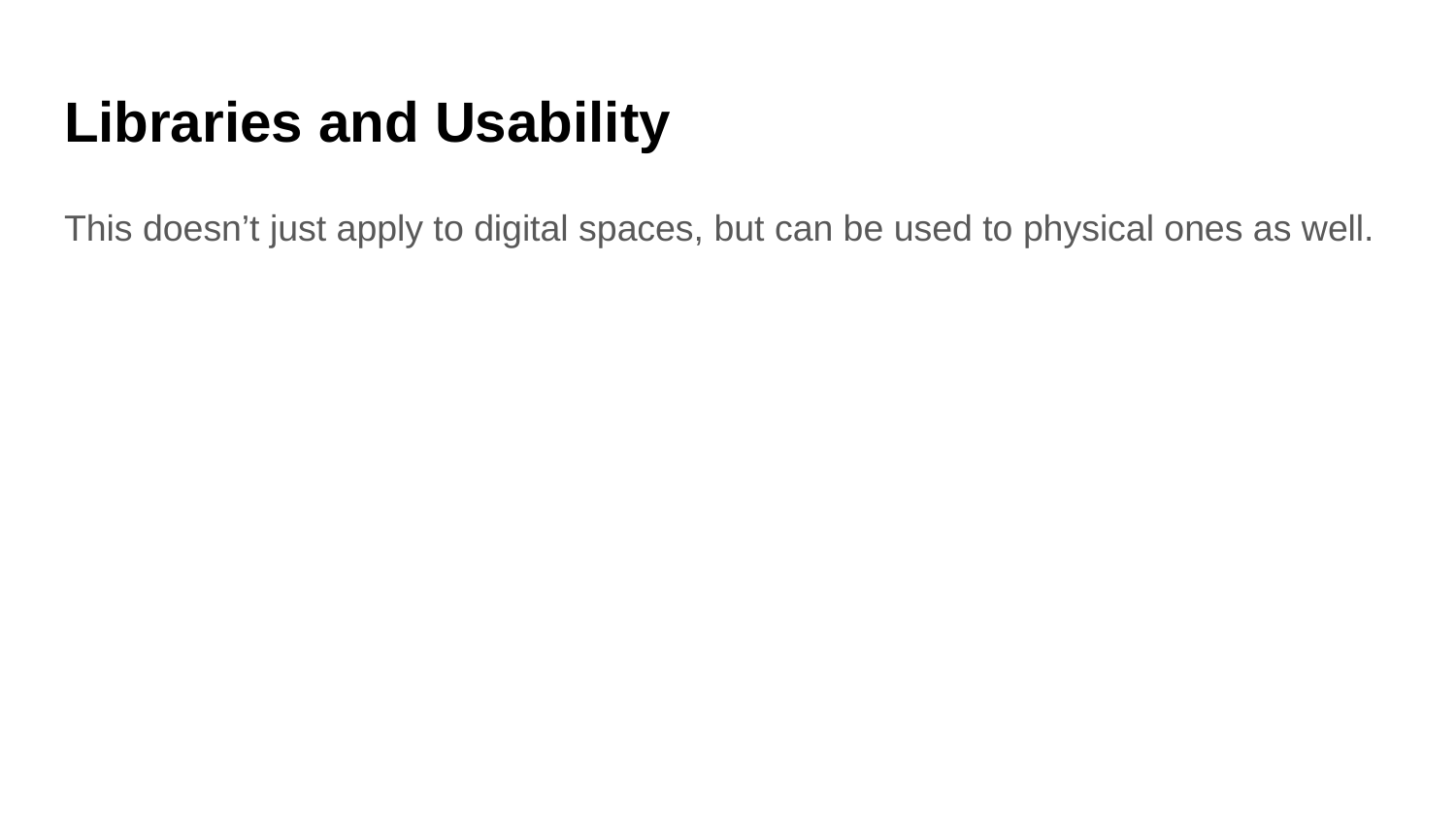

# Libraries and Usability

This doesn’t just apply to digital spaces, but can be used to physical ones as well.